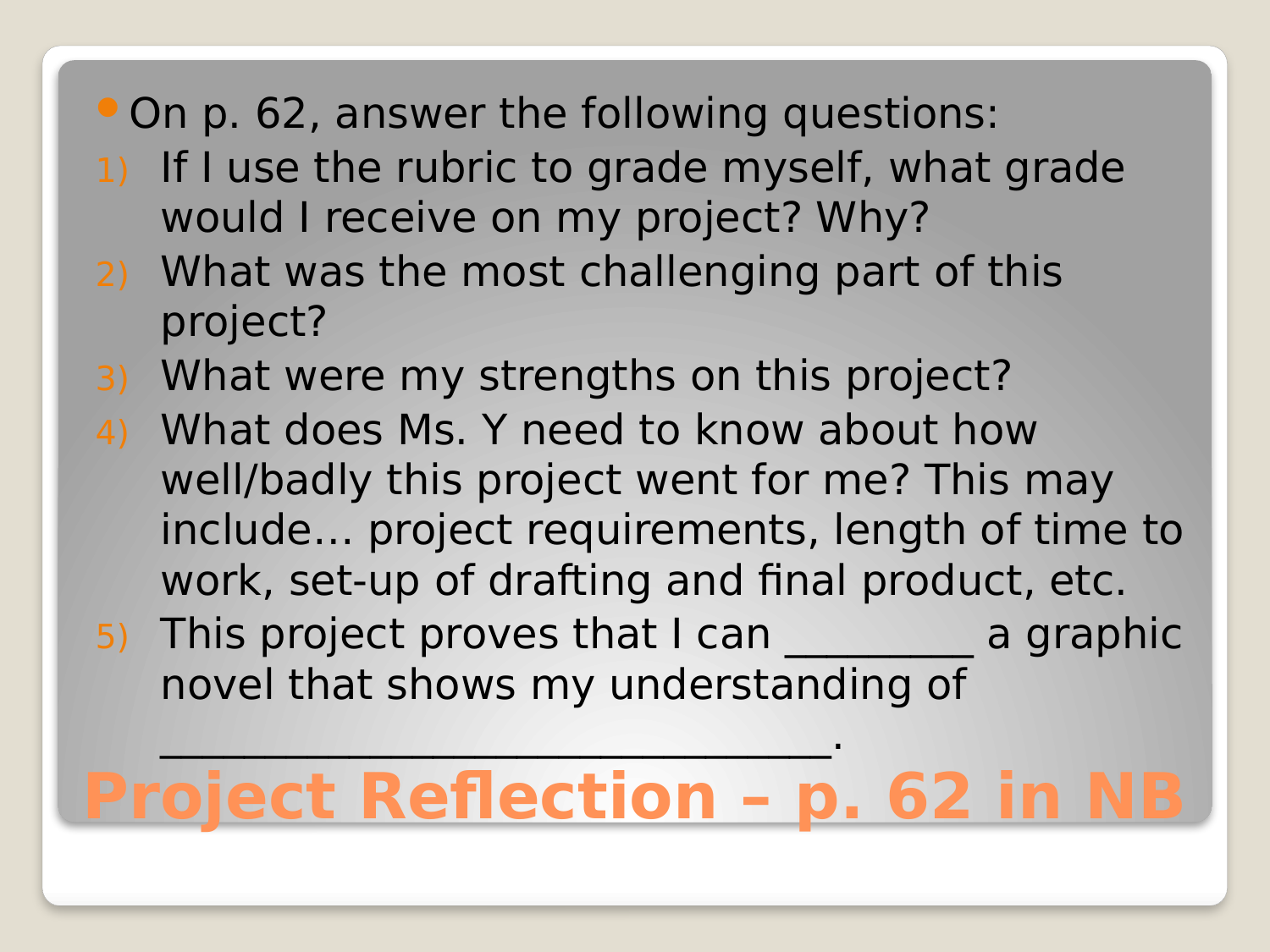

On p. 62, answer the following questions:
If I use the rubric to grade myself, what grade would I receive on my project? Why?
What was the most challenging part of this project?
What were my strengths on this project?
What does Ms. Y need to know about how well/badly this project went for me? This may include… project requirements, length of time to work, set-up of drafting and final product, etc.
This project proves that I can _________ a graphic novel that shows my understanding of ________________________________.
# Project Reflection – p. 62 in NB